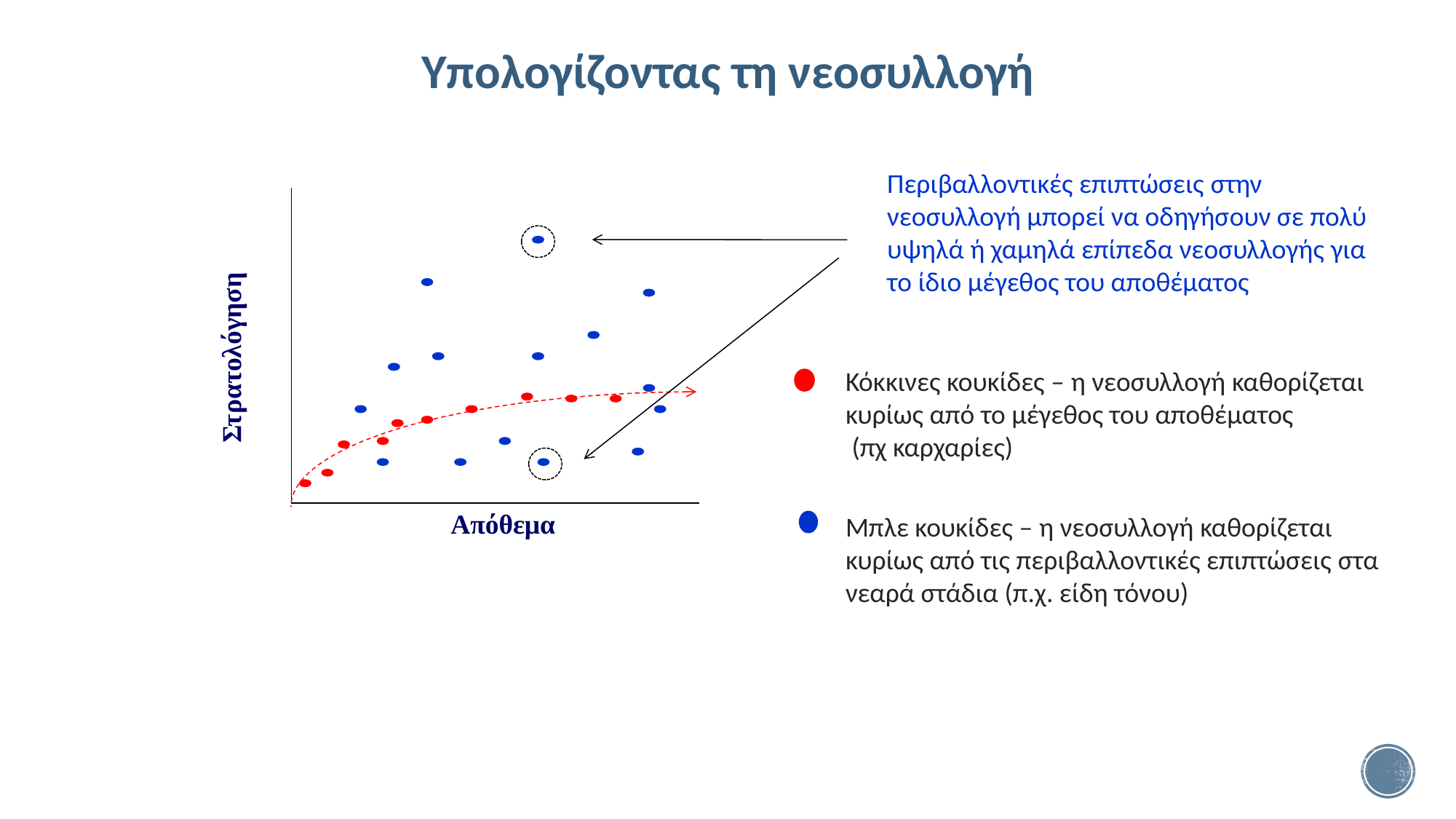

Υπολογίζοντας τη νεοσυλλογή

Στρατολόγηση

Απόθεμα

Περιβαλλοντικές επιπτώσεις στην νεοσυλλογή μπορεί να οδηγήσουν σε πολύ υψηλά ή χαμηλά επίπεδα νεοσυλλογής για το ίδιο μέγεθος του αποθέματος
Κόκκινες κουκίδες – η νεοσυλλογή καθορίζεται κυρίως από το μέγεθος του αποθέματος
 (πχ καρχαρίες)

Μπλε κουκίδες – η νεοσυλλογή καθορίζεται κυρίως από τις περιβαλλοντικές επιπτώσεις στα νεαρά στάδια (π.χ. είδη τόνου)